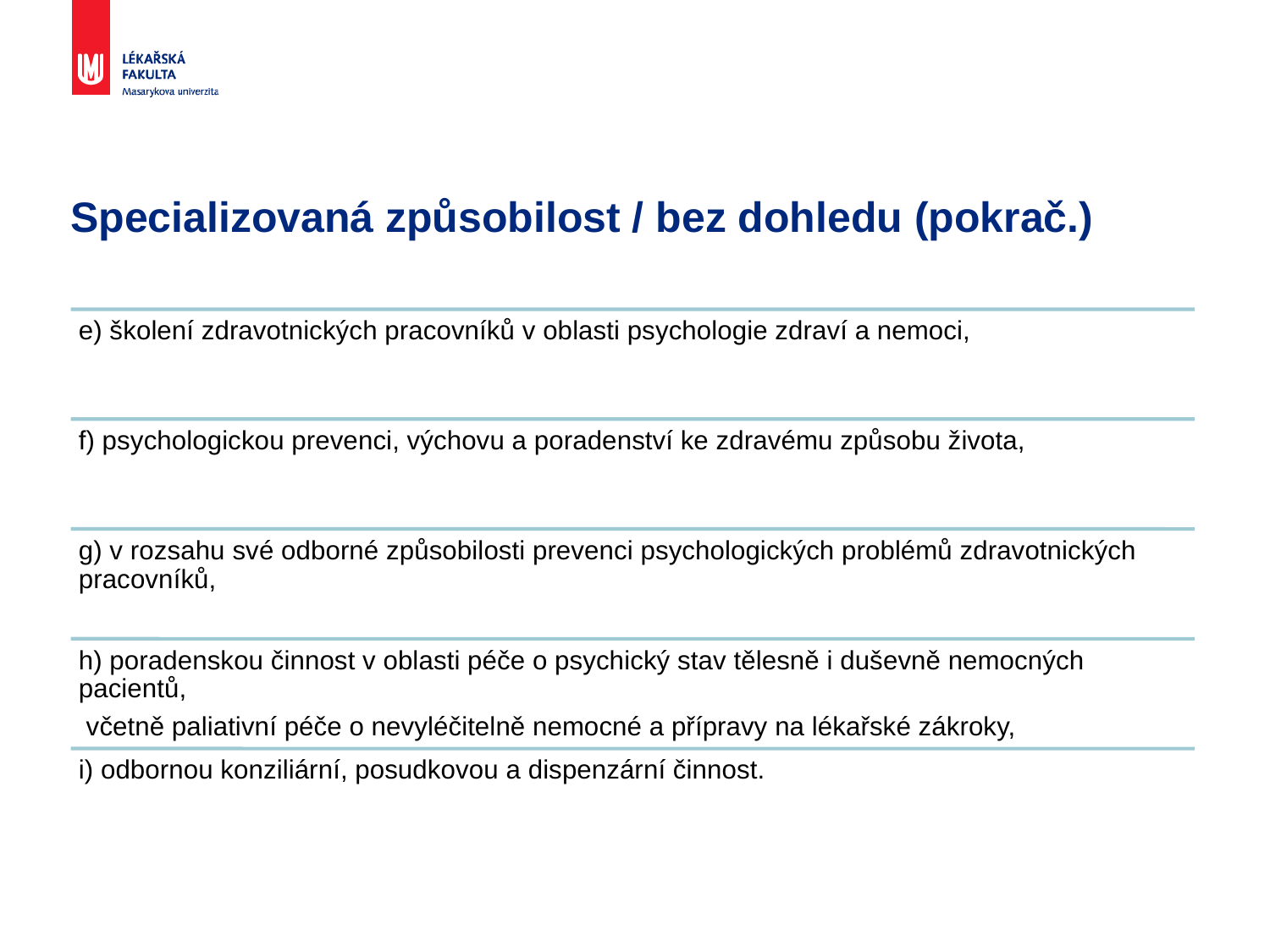

# Specializovaná způsobilost / bez dohledu (pokrač.)
e) školení zdravotnických pracovníků v oblasti psychologie zdraví a nemoci,
f) psychologickou prevenci, výchovu a poradenství ke zdravému způsobu života,
g) v rozsahu své odborné způsobilosti prevenci psychologických problémů zdravotnických pracovníků,
h) poradenskou činnost v oblasti péče o psychický stav tělesně i duševně nemocných pacientů,
 včetně paliativní péče o nevyléčitelně nemocné a přípravy na lékařské zákroky,
i) odbornou konziliární, posudkovou a dispenzární činnost.